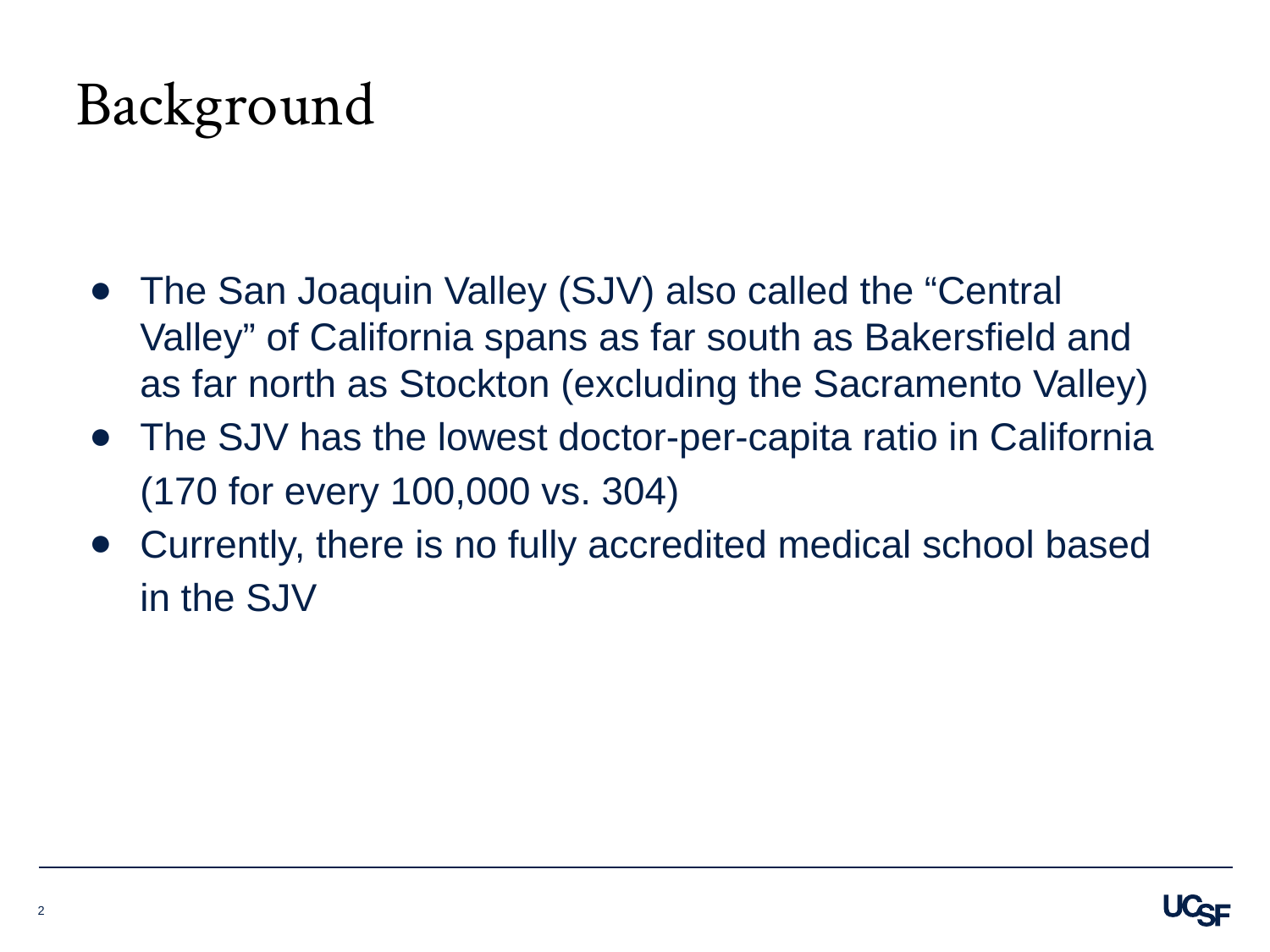

# Background
The San Joaquin Valley (SJV) also called the “Central Valley” of California spans as far south as Bakersfield and as far north as Stockton (excluding the Sacramento Valley)
The SJV has the lowest doctor-per-capita ratio in California (170 for every 100,000 vs. 304)
Currently, there is no fully accredited medical school based in the SJV

2